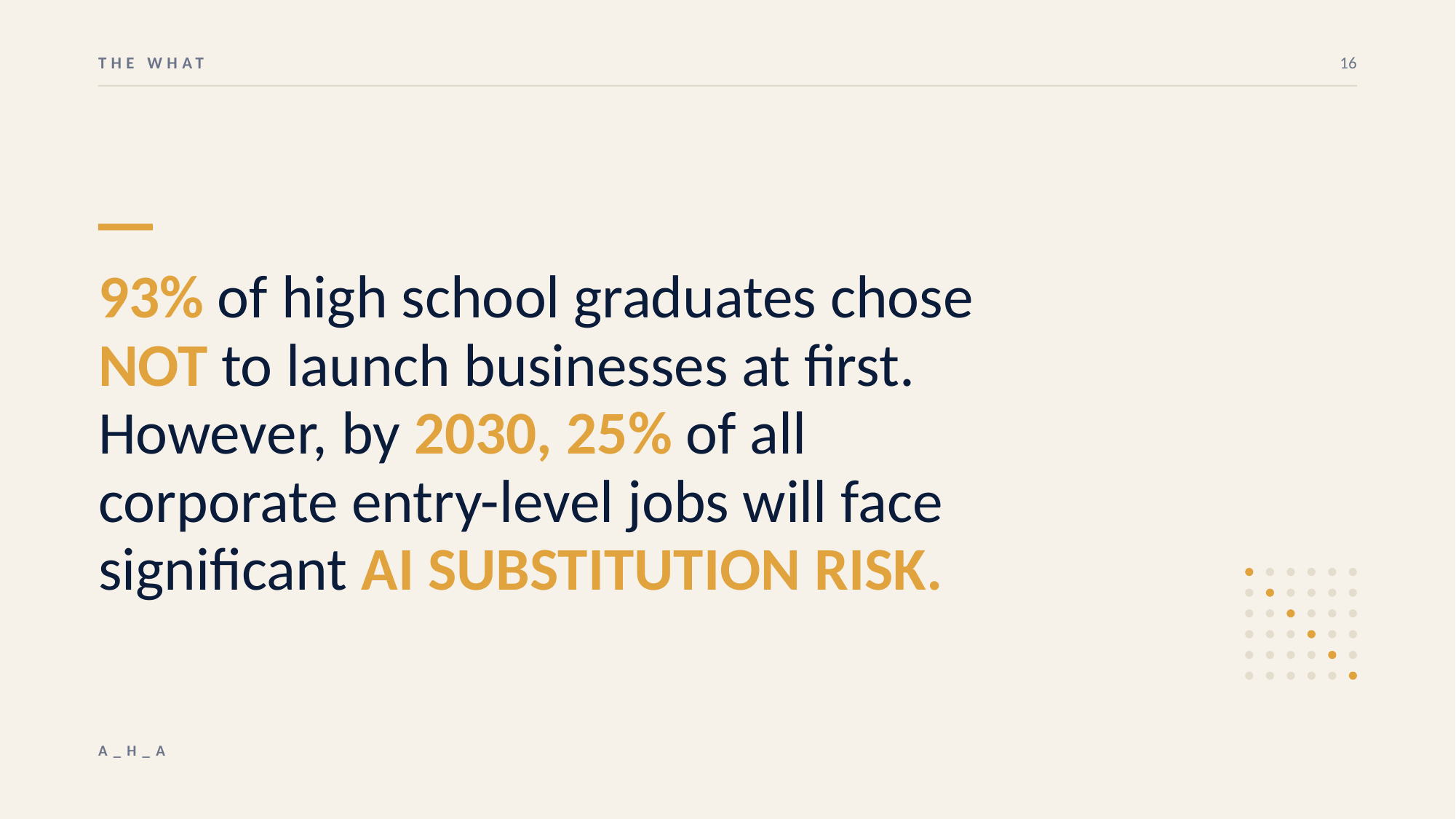

THE WHAT
16

93% of high school graduates chose NOT to launch businesses at first. However, by 2030, 25% of all corporate entry-level jobs will face significant AI SUBSTITUTION RISK.

A_H_A